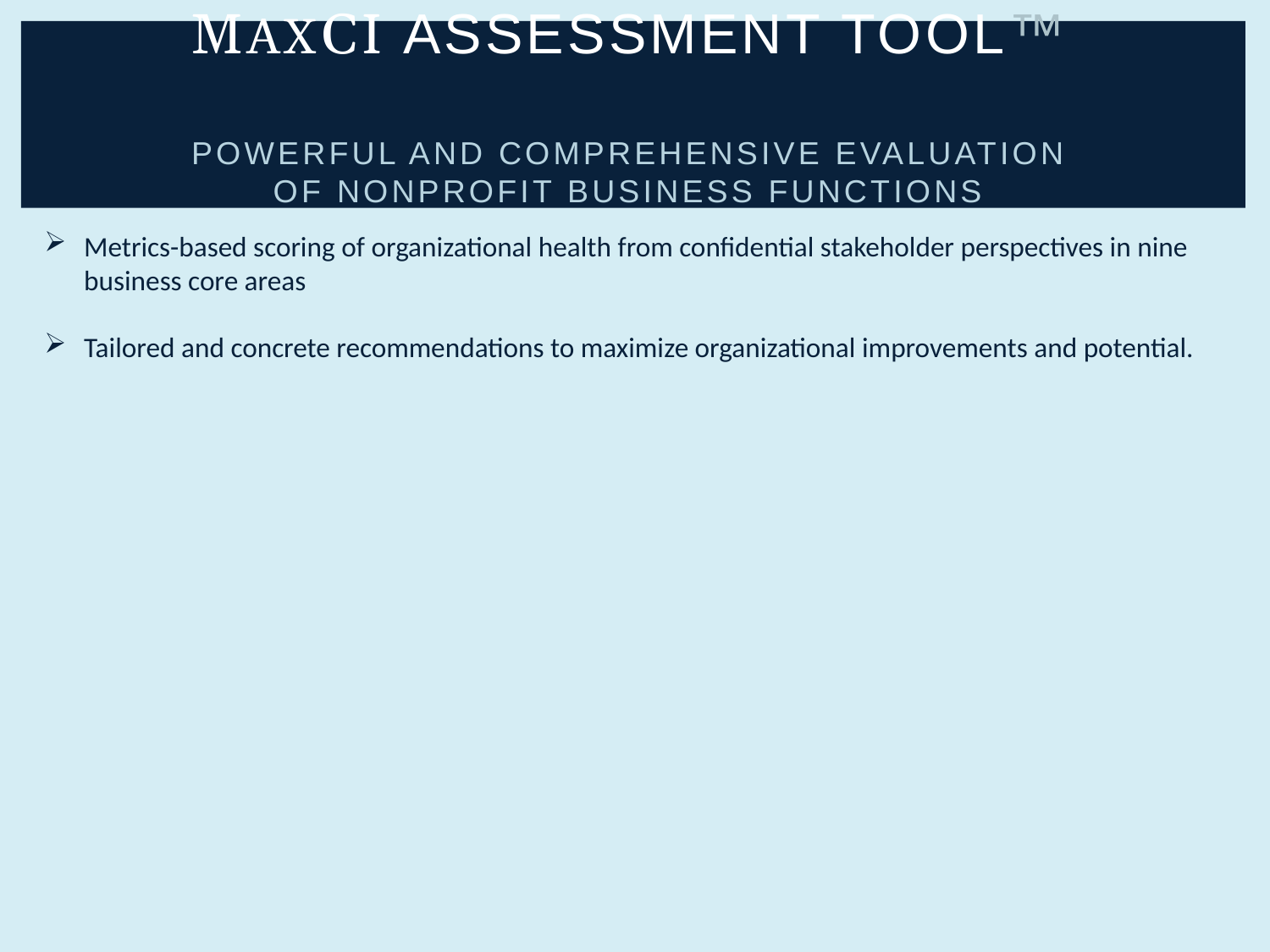

# MAXCI Assessment TOOL™ Powerful and Comprehensive evaluation of Nonprofit business functions
Metrics-based scoring of organizational health from confidential stakeholder perspectives in nine business core areas

Tailored and concrete recommendations to maximize organizational improvements and potential.